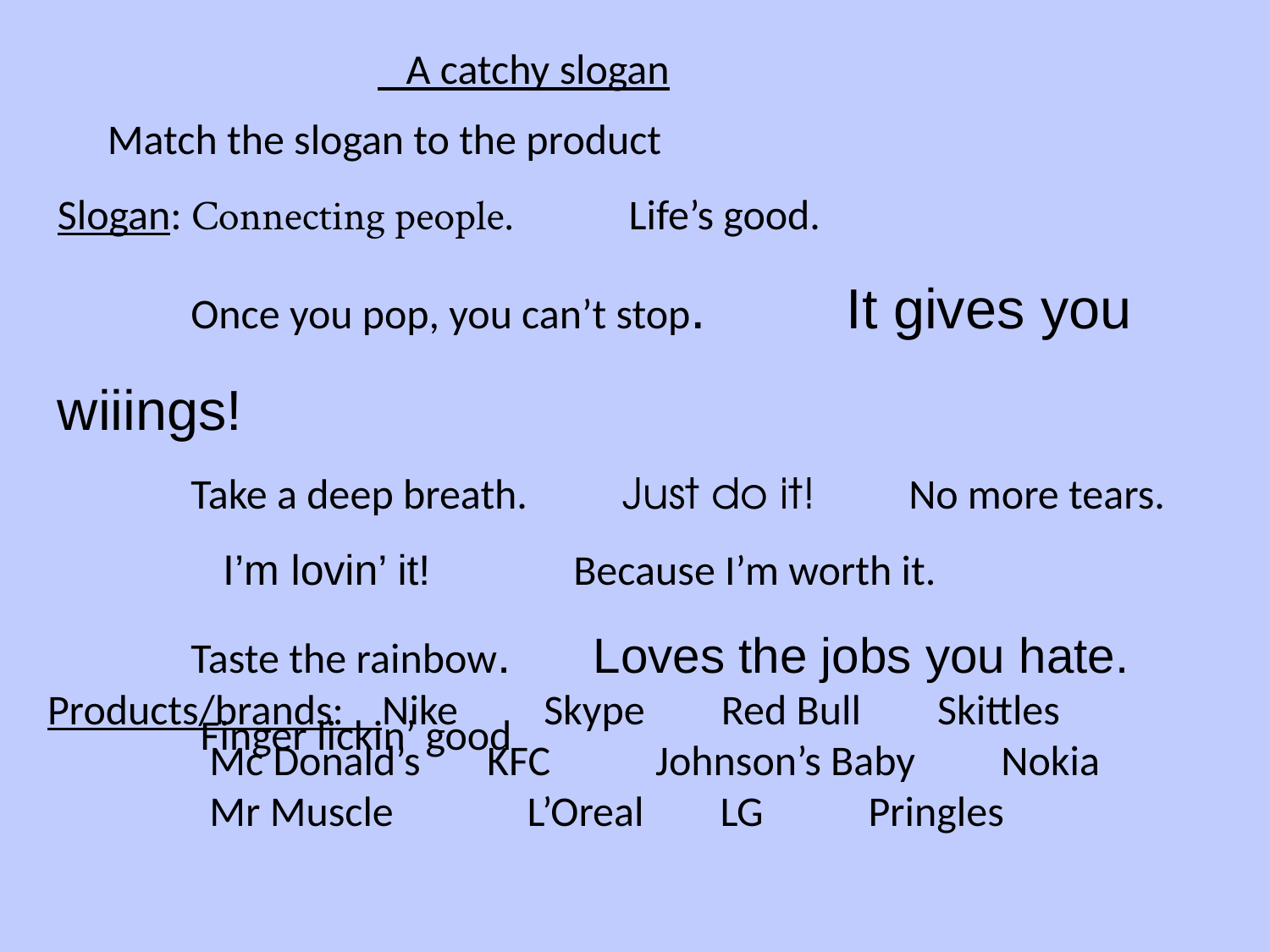

A catchy slogan
Match the slogan to the product
Slogan: Connecting people.            Life’s good.
              Once you pop, you can’t stop.         It gives you wiiings!
              Take a deep breath.          Just do it!        No more tears.
              I’m lovin’ it!            Because I’m worth it.
              Taste the rainbow.      Loves the jobs you hate.
               Finger lickin’ good
Products/brands:    Nike         Skype        Red Bull        Skittles
                 Mc Donald’s       KFC           Johnson’s Baby         Nokia
                 Mr Muscle              L’Oreal        LG           Pringles